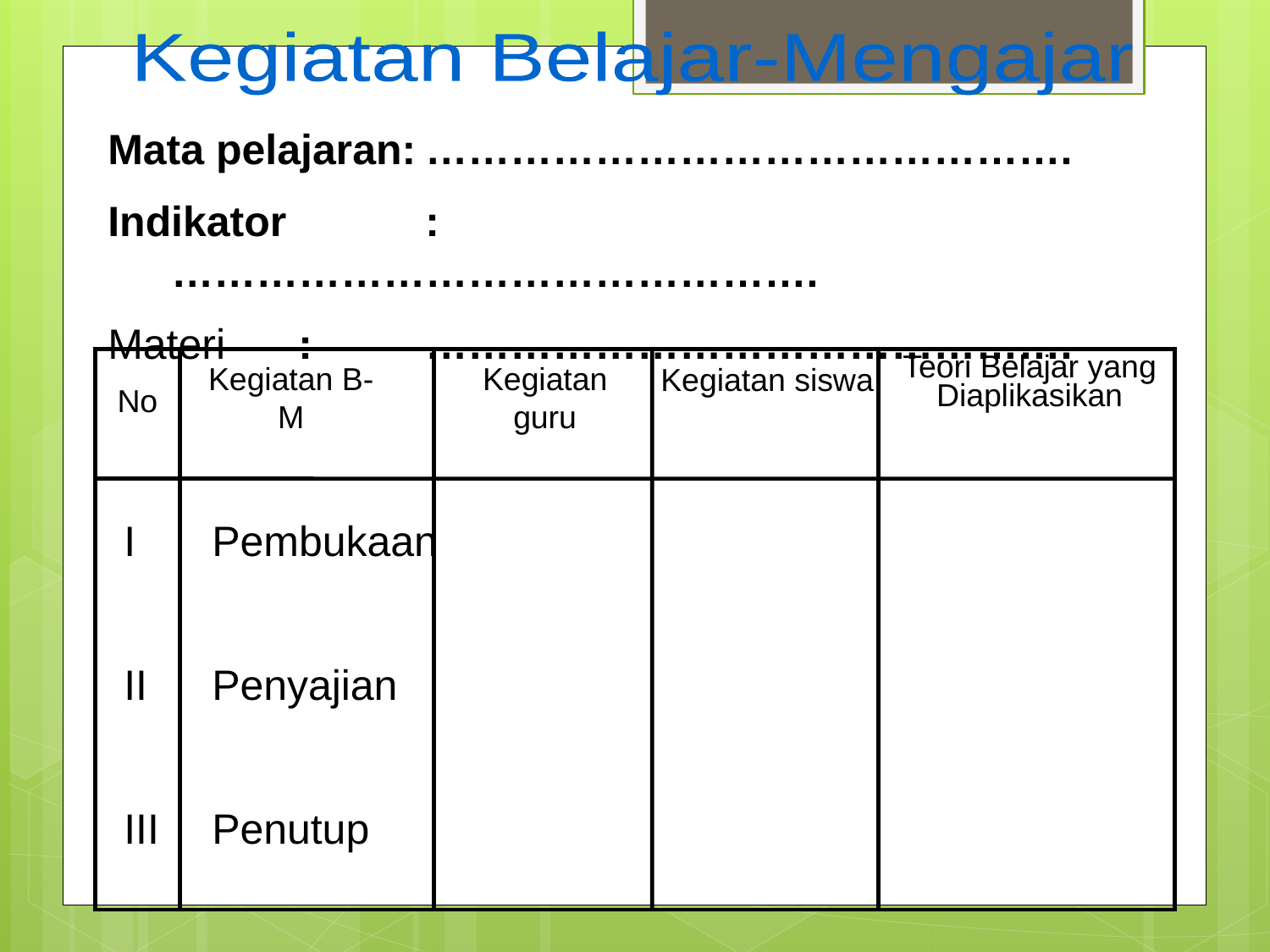

Kegiatan Belajar-Mengajar
Mata pelajaran:	……………………………………….
Indikator 	:	……………………………………….
Materi 	:	……………………………………….

Teori Belajar yang Diaplikasikan
Kegiatan B-M
Kegiatan guru
Kegiatan siswa
No

I	Pembukaan

II	Penyajian

III	Penutup